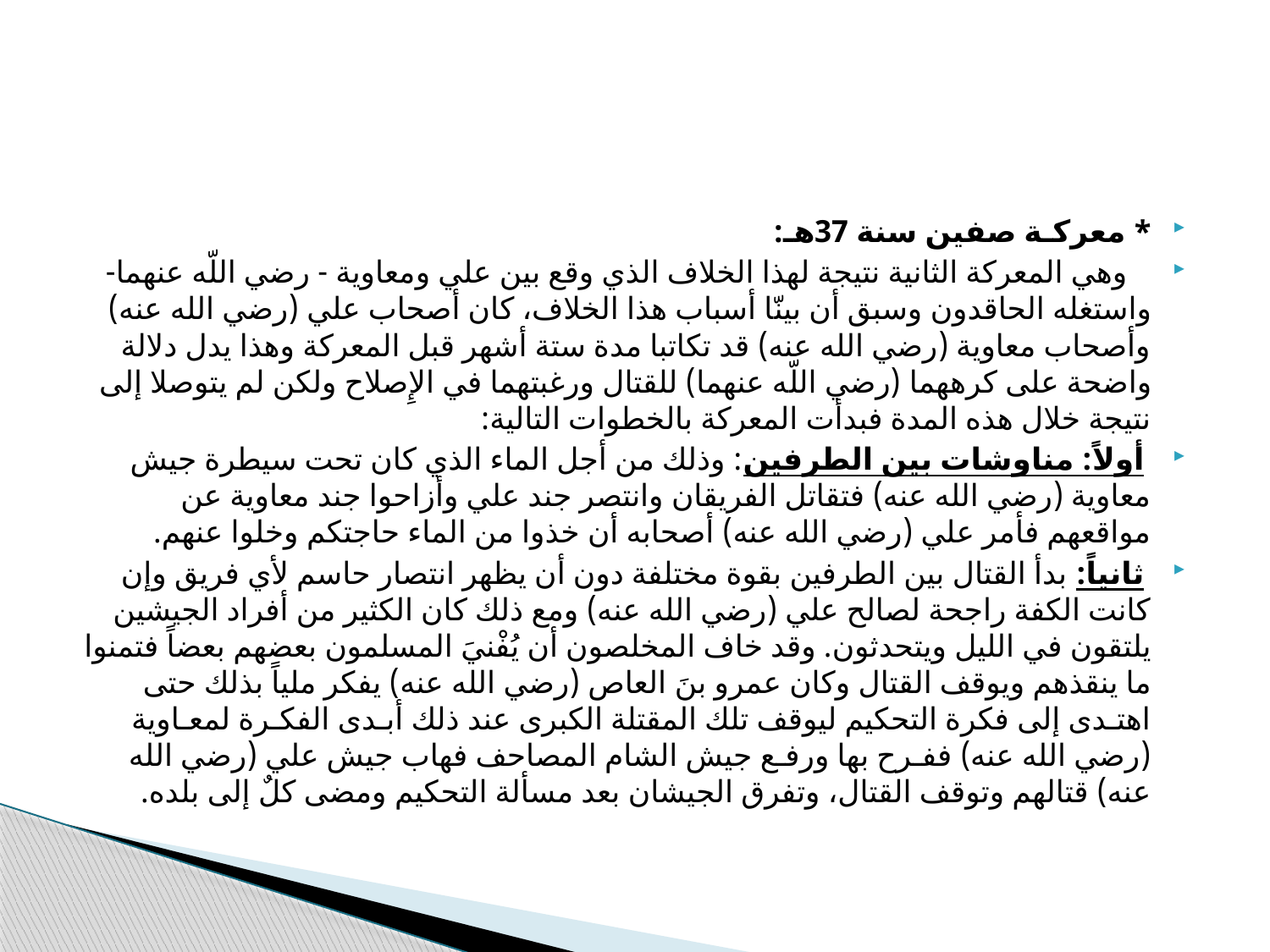

#
* معركـة صفين سنة 37هـ:
   وهي المعركة الثانية نتيجة لهذا الخلاف الذي وقع بين علي ومعاوية - رضي اللّه عنهما- واستغله الحاقدون وسبق أن بينّا أسباب هذا الخلاف، كان أصحاب علي (رضي الله عنه) وأصحاب معاوية (رضي الله عنه) قد تكاتبا مدة ستة أشهر قبل المعركة وهذا يدل دلالة واضحة على كرههما (رضي اللّه عنهما) للقتال ورغبتهما في الإِصلاح ولكن لم يتوصلا إلى نتيجة خلال هذه المدة فبدأت المعركة بالخطوات التالية:
 أولاً: مناوشات بين الطرفين: وذلك من أجل الماء الذي كان تحت سيطرة جيش معاوية (رضي الله عنه) فتقاتل الفريقان وانتصر جند علي وأزاحوا جند معاوية عن مواقعهم فأمر علي (رضي الله عنه) أصحابه أن خذوا من الماء حاجتكم وخلوا عنهم.
 ثانياً: بدأ القتال بين الطرفين بقوة مختلفة دون أن يظهر انتصار حاسم لأي فريق وإن كانت الكفة راجحة لصالح علي (رضي الله عنه) ومع ذلك كان الكثير من أفراد الجيشين يلتقون في الليل ويتحدثون. وقد خاف المخلصون أن يُفْنيَ المسلمون بعضهم بعضاً فتمنوا ما ينقذهم ويوقف القتال وكان عمرو بنَ العاص (رضي الله عنه) يفكر ملياً بذلك حتى اهتـدى إلى فكرة التحكيم ليوقف تلك المقتلة الكبرى عند ذلك أبـدى الفكـرة لمعـاوية (رضي الله عنه) ففـرح بها ورفـع جيش الشام المصاحف فهاب جيش علي (رضي الله عنه) قتالهم وتوقف القتال، وتفرق الجيشان بعد مسألة التحكيم ومضى كلٌ إلى بلده.